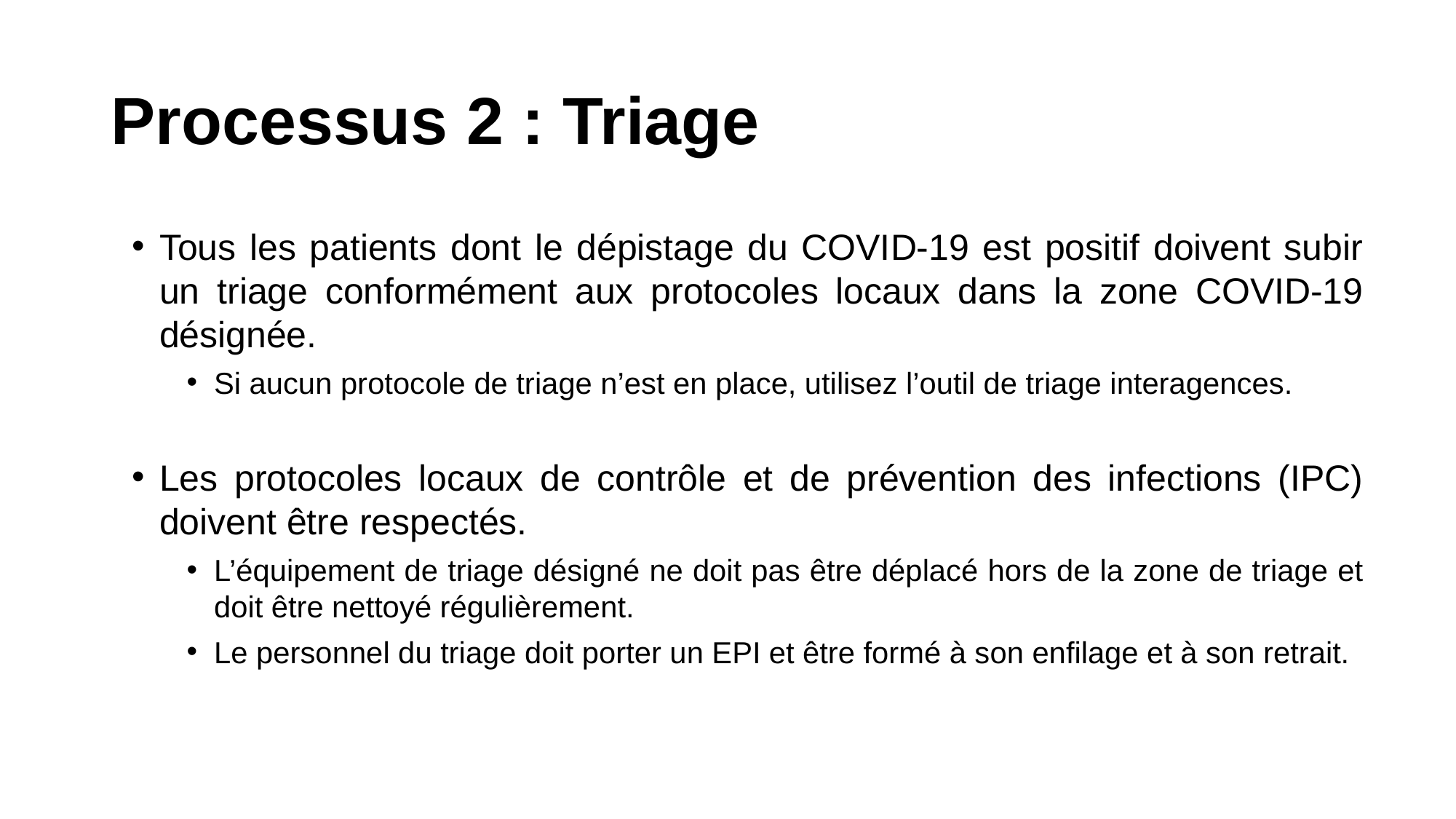

# Processus 2 : Triage
Tous les patients dont le dépistage du COVID-19 est positif doivent subir un triage conformément aux protocoles locaux dans la zone COVID-19 désignée.
Si aucun protocole de triage n’est en place, utilisez l’outil de triage interagences.

Les protocoles locaux de contrôle et de prévention des infections (IPC) doivent être respectés.
L’équipement de triage désigné ne doit pas être déplacé hors de la zone de triage et doit être nettoyé régulièrement.
Le personnel du triage doit porter un EPI et être formé à son enfilage et à son retrait.